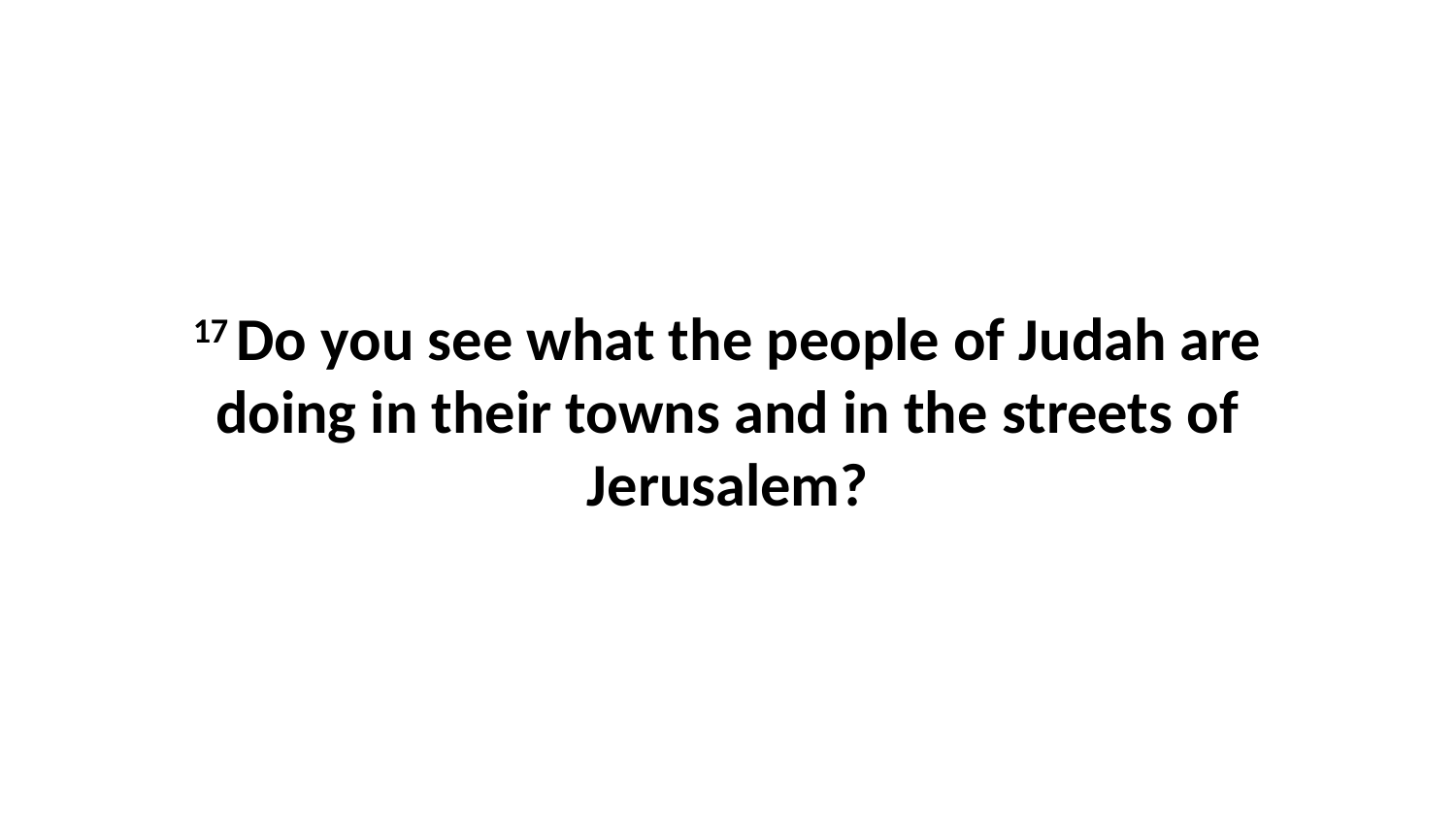

17 Do you see what the people of Judah are doing in their towns and in the streets of Jerusalem?